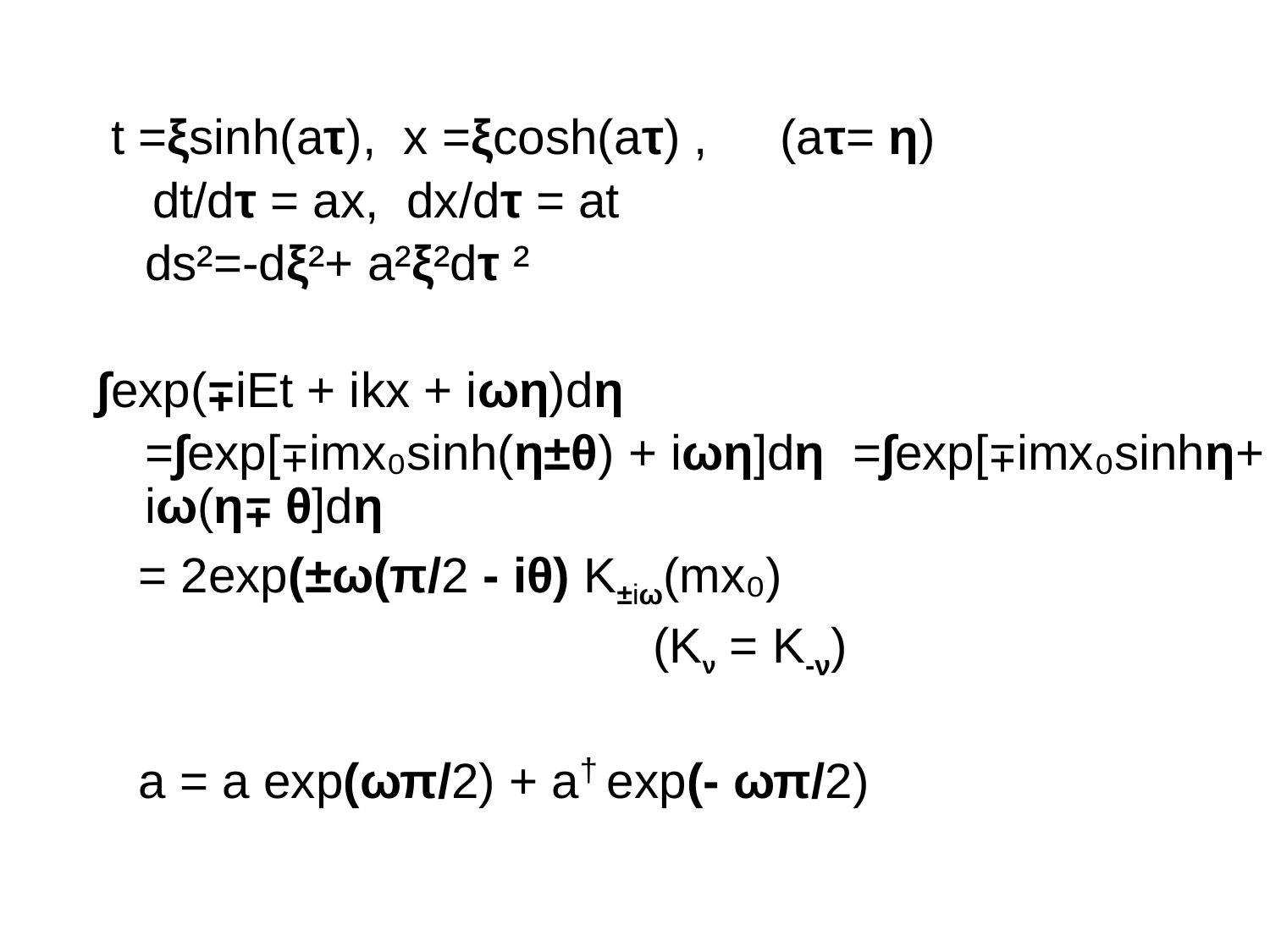

t =ξsinh(aτ),  x =ξcosh(aτ) , 	(aτ= η)
    dt/dτ = ax,  dx/dτ = at
	ds²=-dξ²+ a²ξ²dτ ²

∫exp(∓iEt + ikx + iωη)dη
	=∫exp[∓imx₀sinh(η±θ) + iωη]dη  =∫exp[∓imx₀sinhη+ iω(η∓θ]dη
   = 2exp(±ω(π/2 - iθ) K±iω(mx₀)
   					(Kν = K-ν)

   a = a exp(ωπ/2) + a† exp(- ωπ/2)